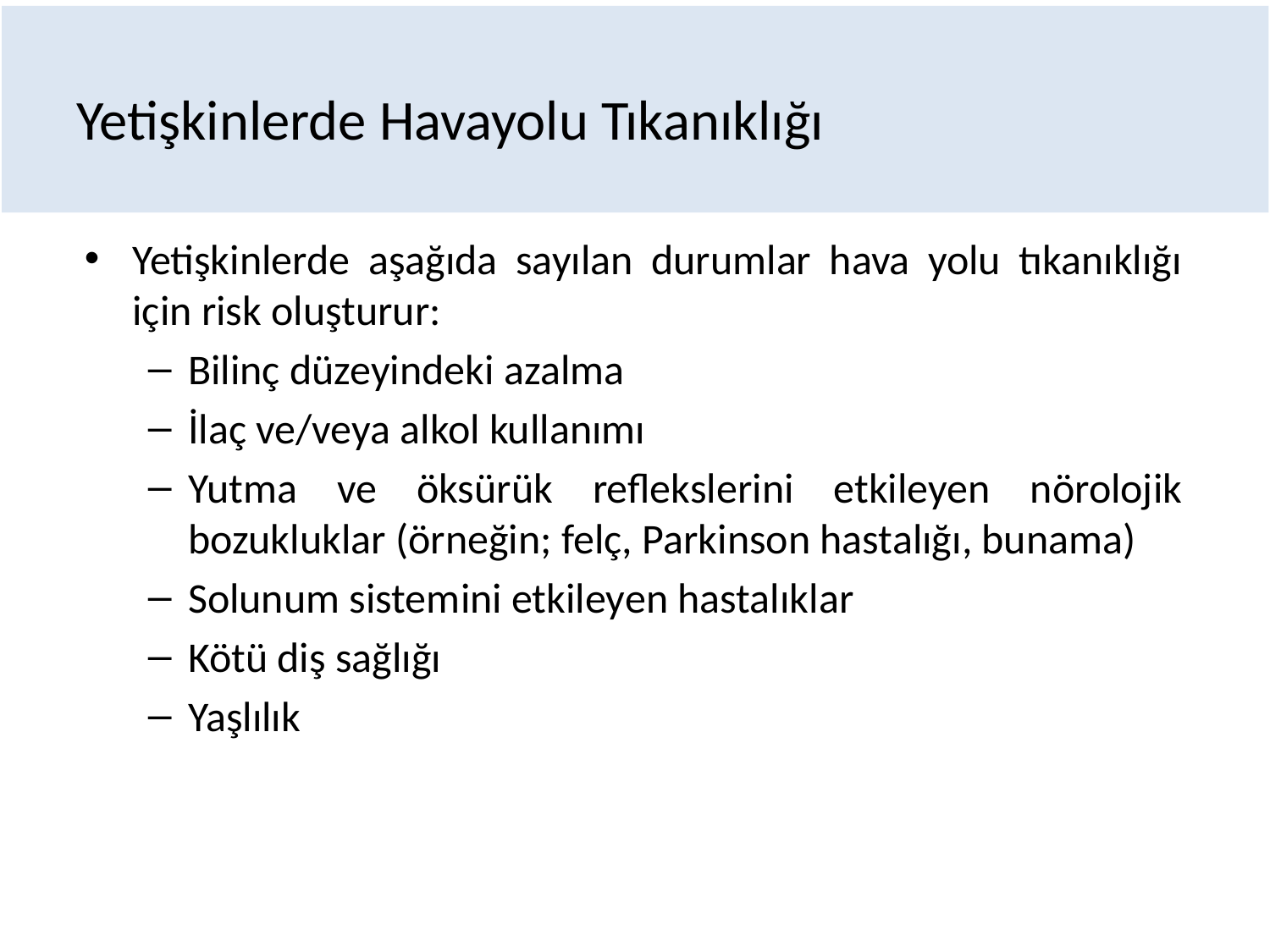

# Yetişkinlerde Havayolu Tıkanıklığı
Yetişkinlerde aşağıda sayılan durumlar hava yolu tıkanıklığı için risk oluşturur:
Bilinç düzeyindeki azalma
İlaç ve/veya alkol kullanımı
Yutma ve öksürük reflekslerini etkileyen nörolojik bozukluklar (örneğin; felç, Parkinson hastalığı, bunama)
Solunum sistemini etkileyen hastalıklar
Kötü diş sağlığı
Yaşlılık